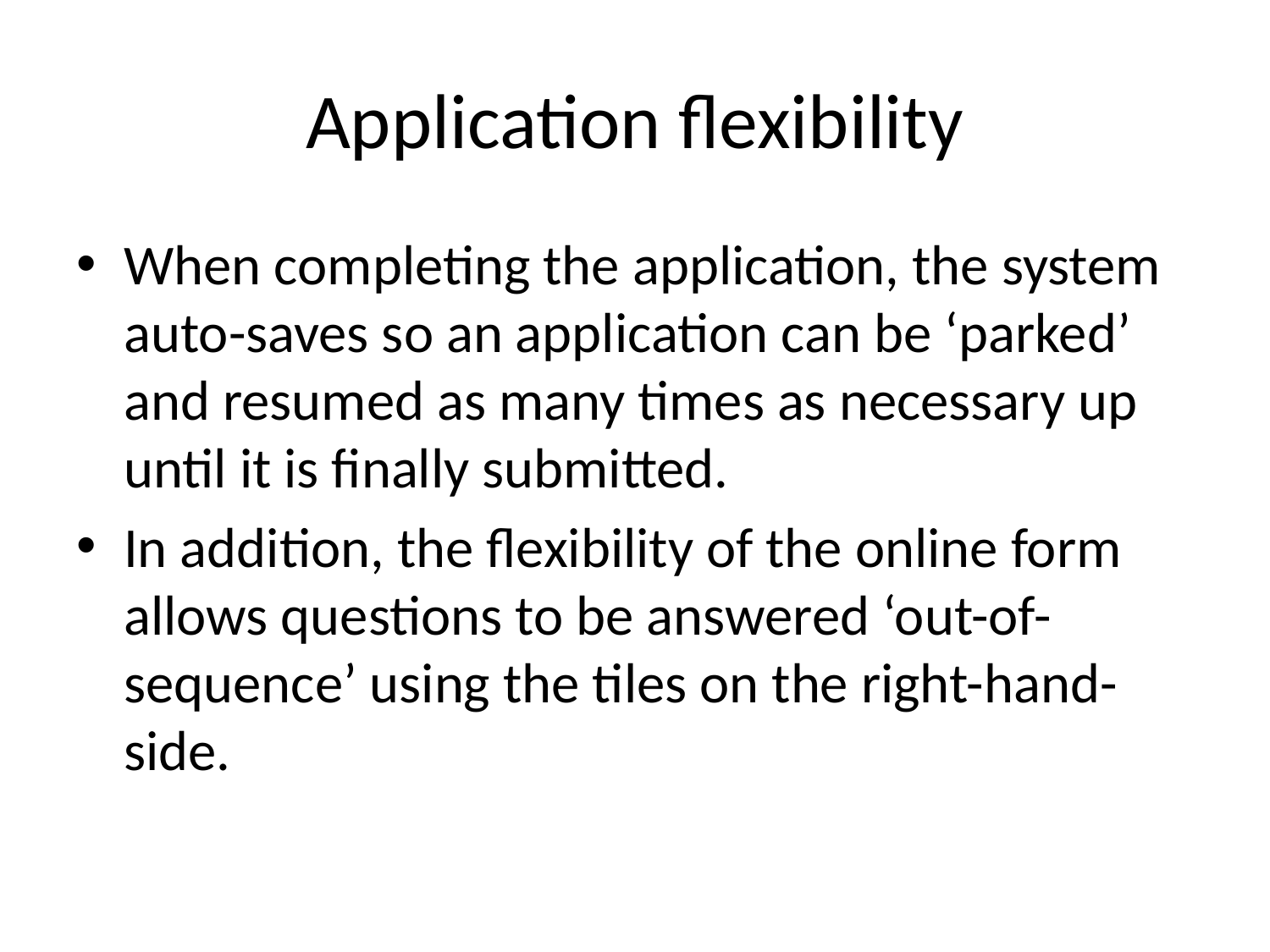

# Application flexibility
When completing the application, the system auto-saves so an application can be ‘parked’ and resumed as many times as necessary up until it is finally submitted.
In addition, the flexibility of the online form allows questions to be answered ‘out-of-sequence’ using the tiles on the right-hand-side.